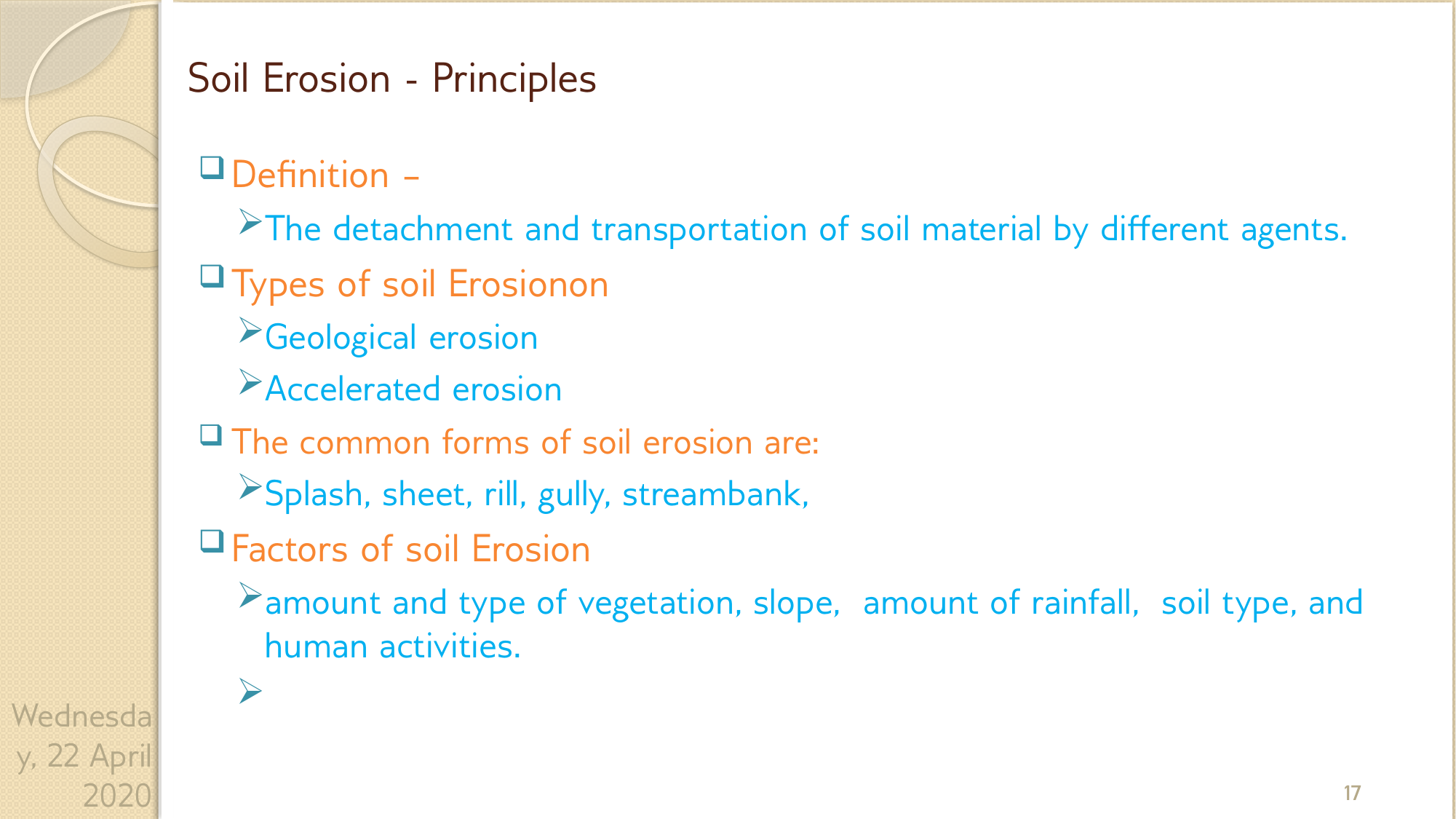

# Soil Erosion - Principles
Definition –
The detachment and transportation of soil material by different agents.
Types of soil Erosionon
Geological erosion
Accelerated erosion
The common forms of soil erosion are:
Splash, sheet, rill, gully, streambank,
Factors of soil Erosion
amount and type of vegetation, slope,  amount of rainfall,  soil type, and human activities.

17
Wednesday, 22 April 2020